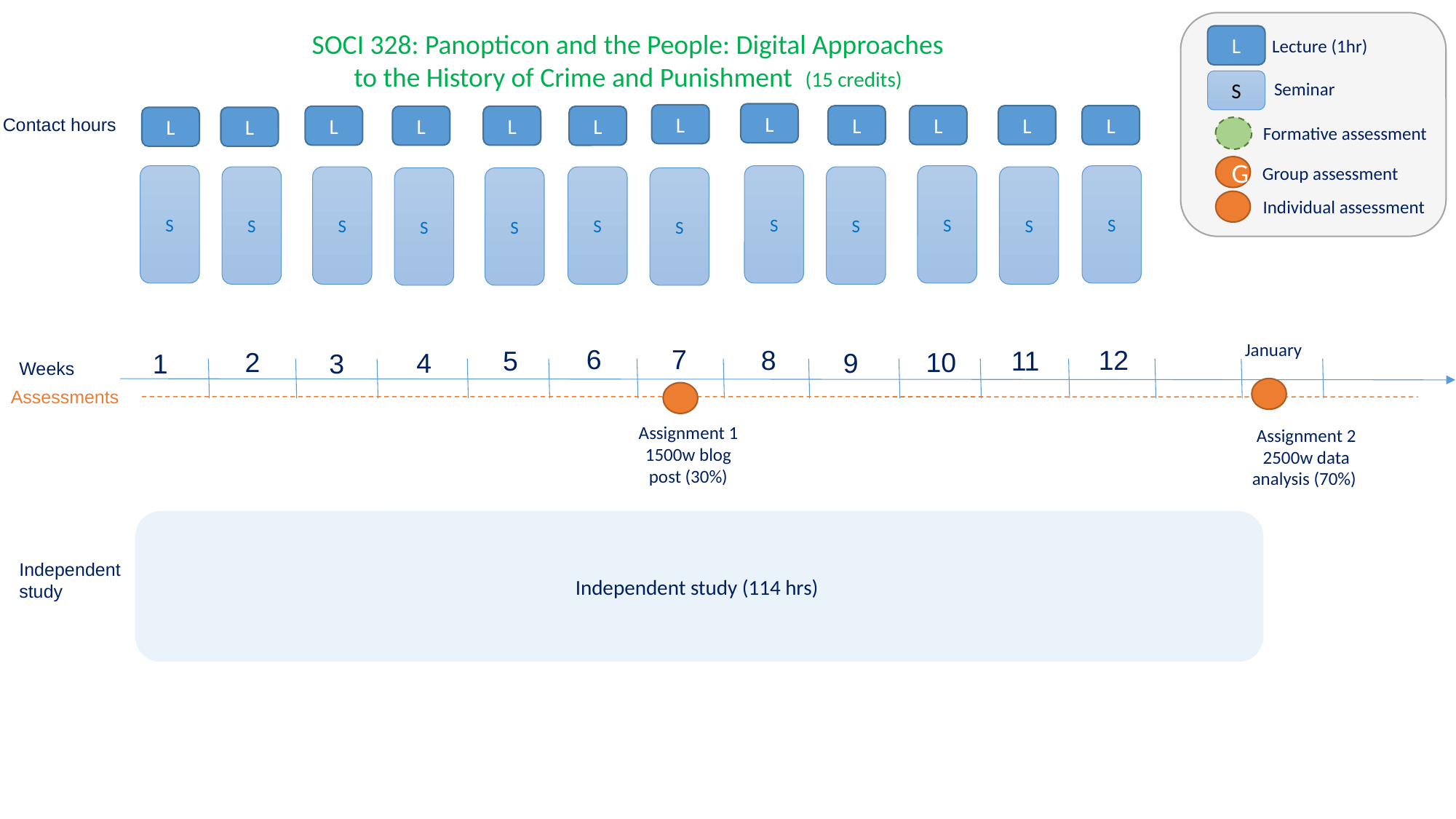

SOCI 328: Panopticon and the People: Digital Approaches
to the History of Crime and Punishment  (15 credits)
L
Lecture (1hr)
S
Seminar
L
L
L
L
L
L
L
L
L
L
L
L
Contact hours
Formative assessment

G
Group assessment
S
S
S
S
S
S
S
S
S
S
S
S
Individual assessment

January
6
7
8
12
5
11
10
2
4
9
1
3
Weeks

Assessments

Assignment 1
1500w blog post (30%)
Assignment 2
2500w data analysis (70%)
Independent study (114 hrs)
Independent study